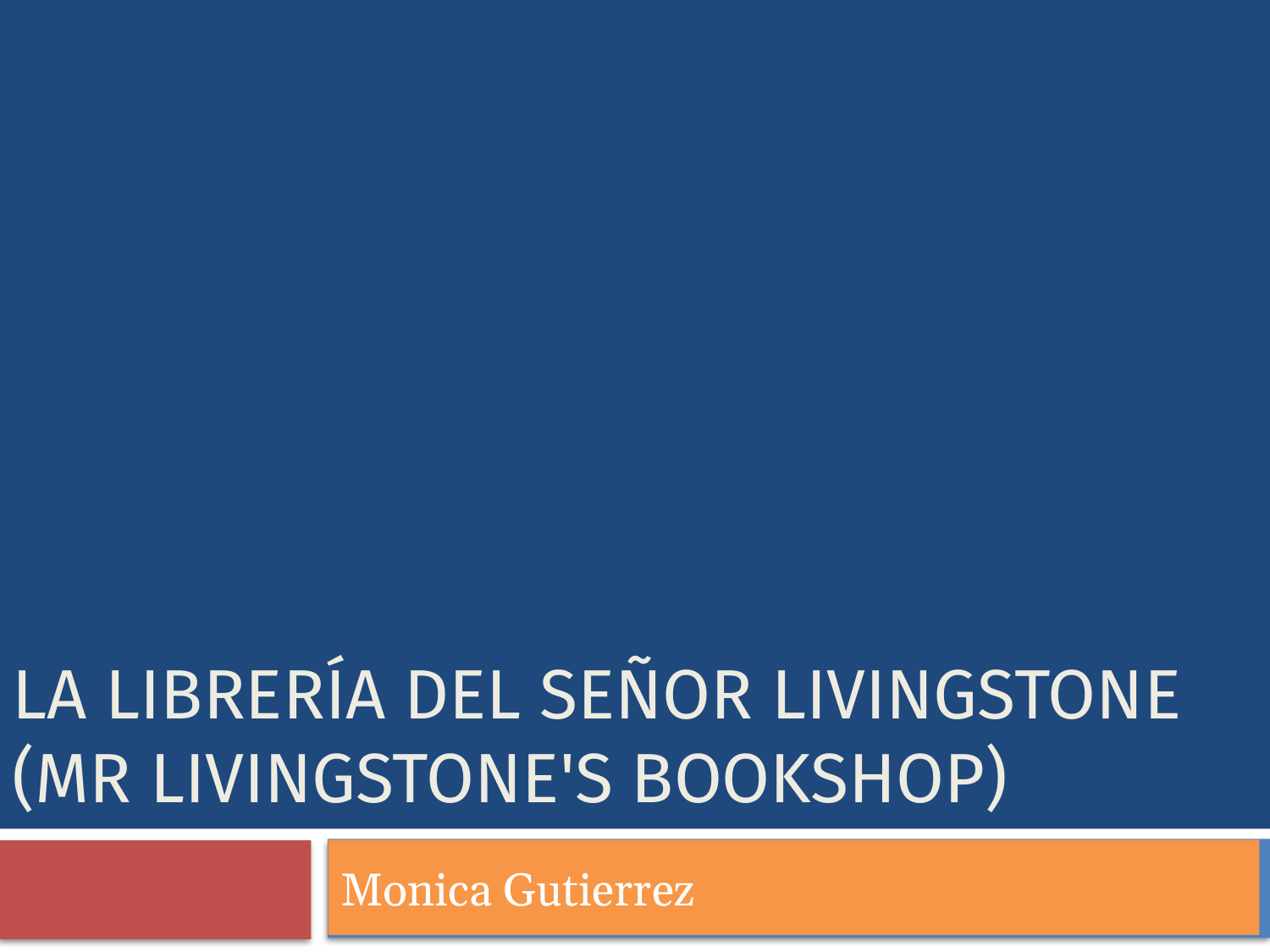

# la librería del señor livingstone (mr livingstone's bookshop)
Monica Gutierrez